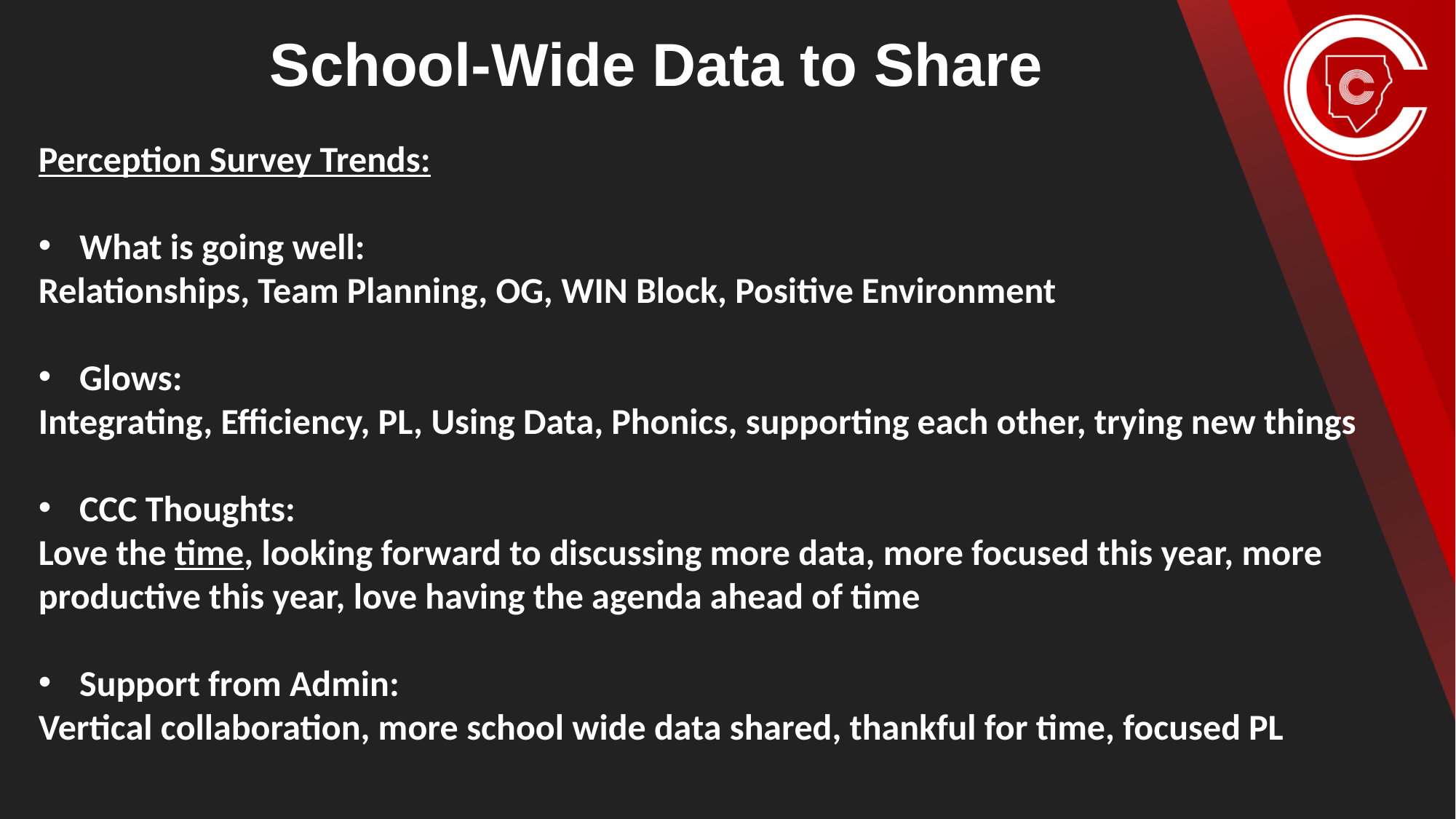

# School-Wide Data to Share
Perception Survey Trends:

What is going well:
Relationships, Team Planning, OG, WIN Block, Positive Environment

Glows:
Integrating, Efficiency, PL, Using Data, Phonics, supporting each other, trying new things

CCC Thoughts:
Love the time, looking forward to discussing more data, more focused this year, more productive this year, love having the agenda ahead of time

Support from Admin:
Vertical collaboration, more school wide data shared, thankful for time, focused PL